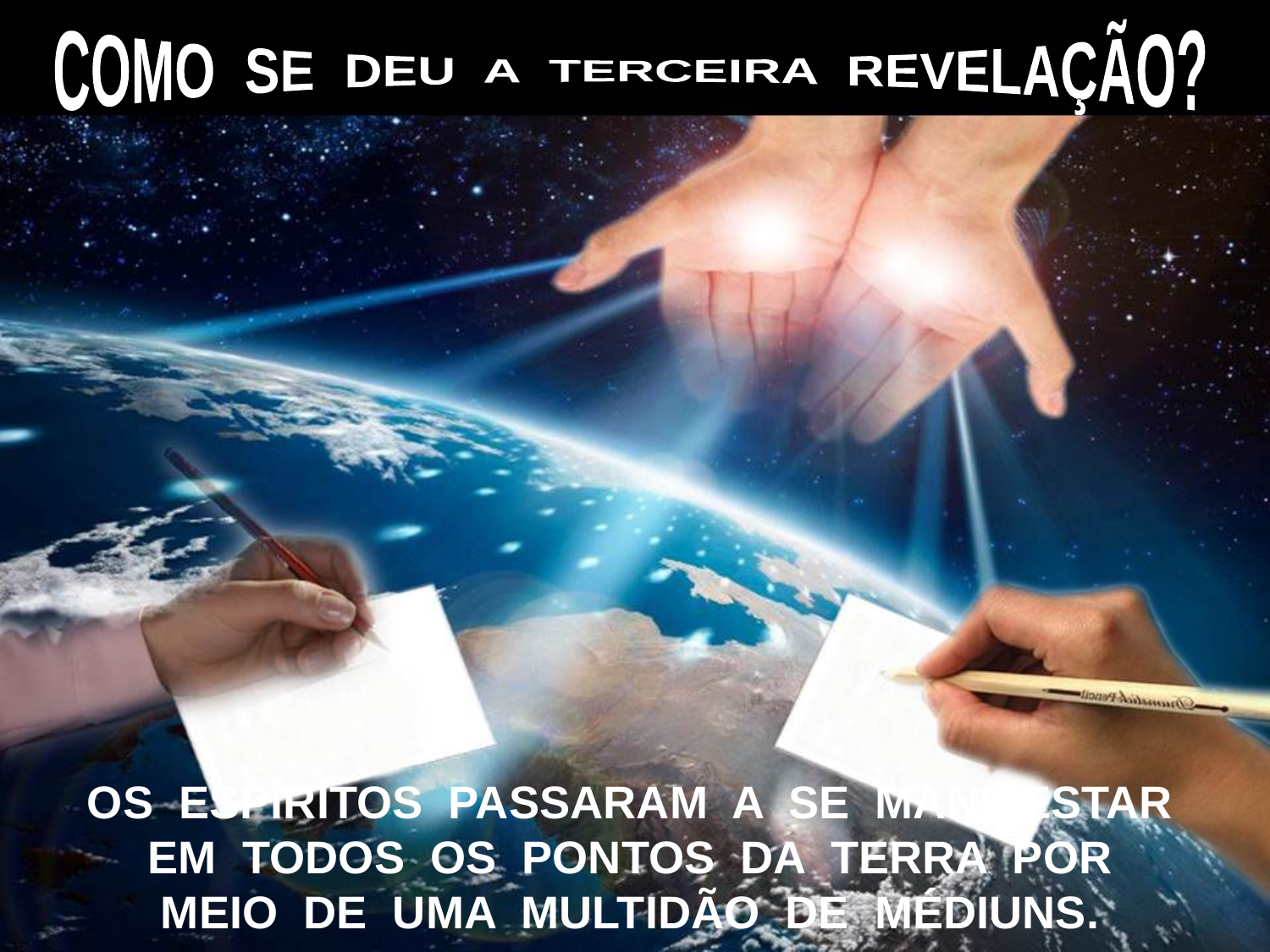

COMO  SE  DEU  A  TERCEIRA  REVELAÇÃO?
OS  ESPÍRITOS  PASSARAM  A  SE  MANIFESTAR
EM  TODOS  OS  PONTOS  DA  TERRA  POR
MEIO  DE  UMA  MULTIDÃO  DE  MÉDIUNS.